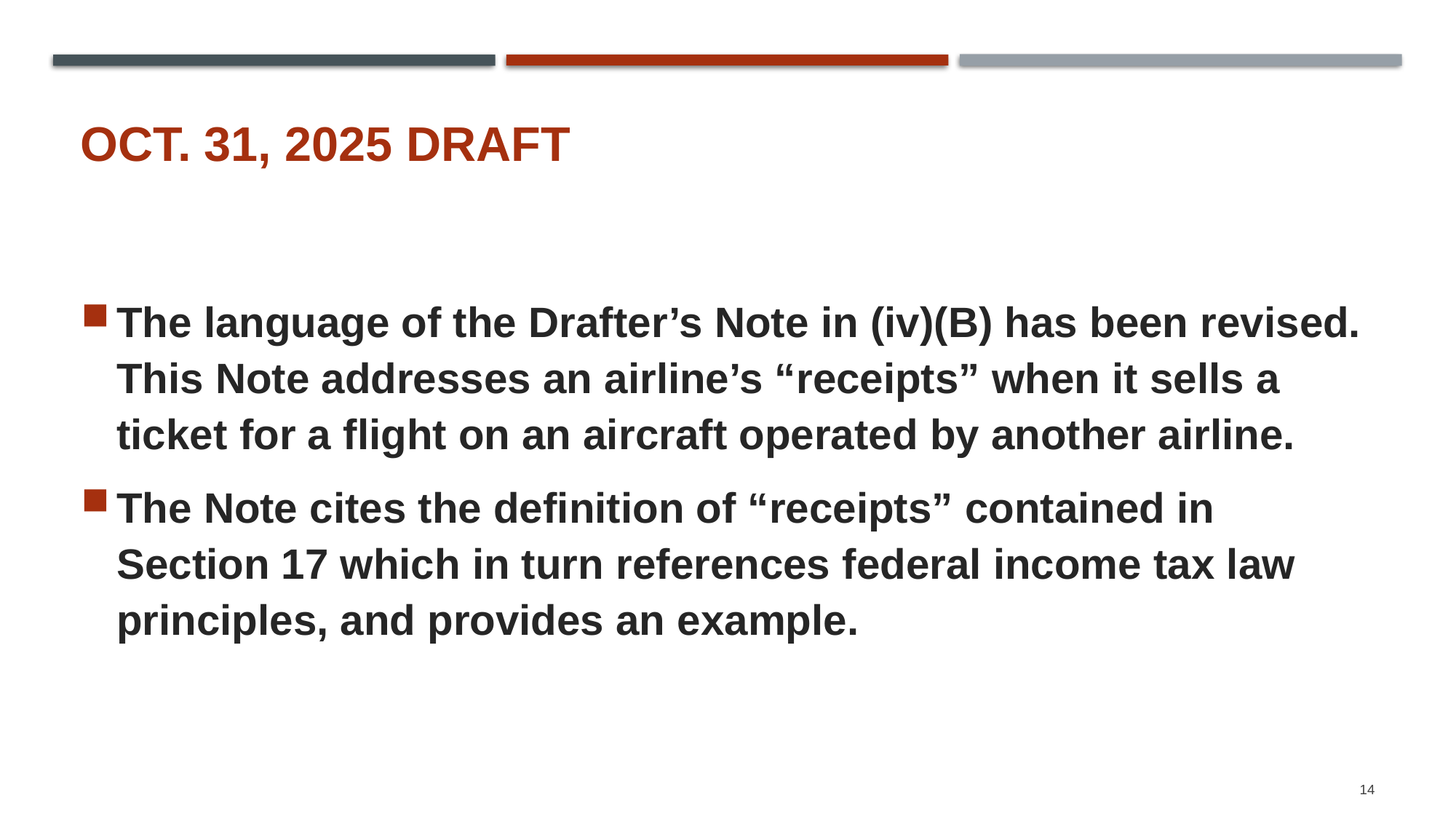

# Oct. 31, 2025 draft
The language of the Drafter’s Note in (iv)(B) has been revised. This Note addresses an airline’s “receipts” when it sells a ticket for a flight on an aircraft operated by another airline.
The Note cites the definition of “receipts” contained in Section 17 which in turn references federal income tax law principles, and provides an example.
14